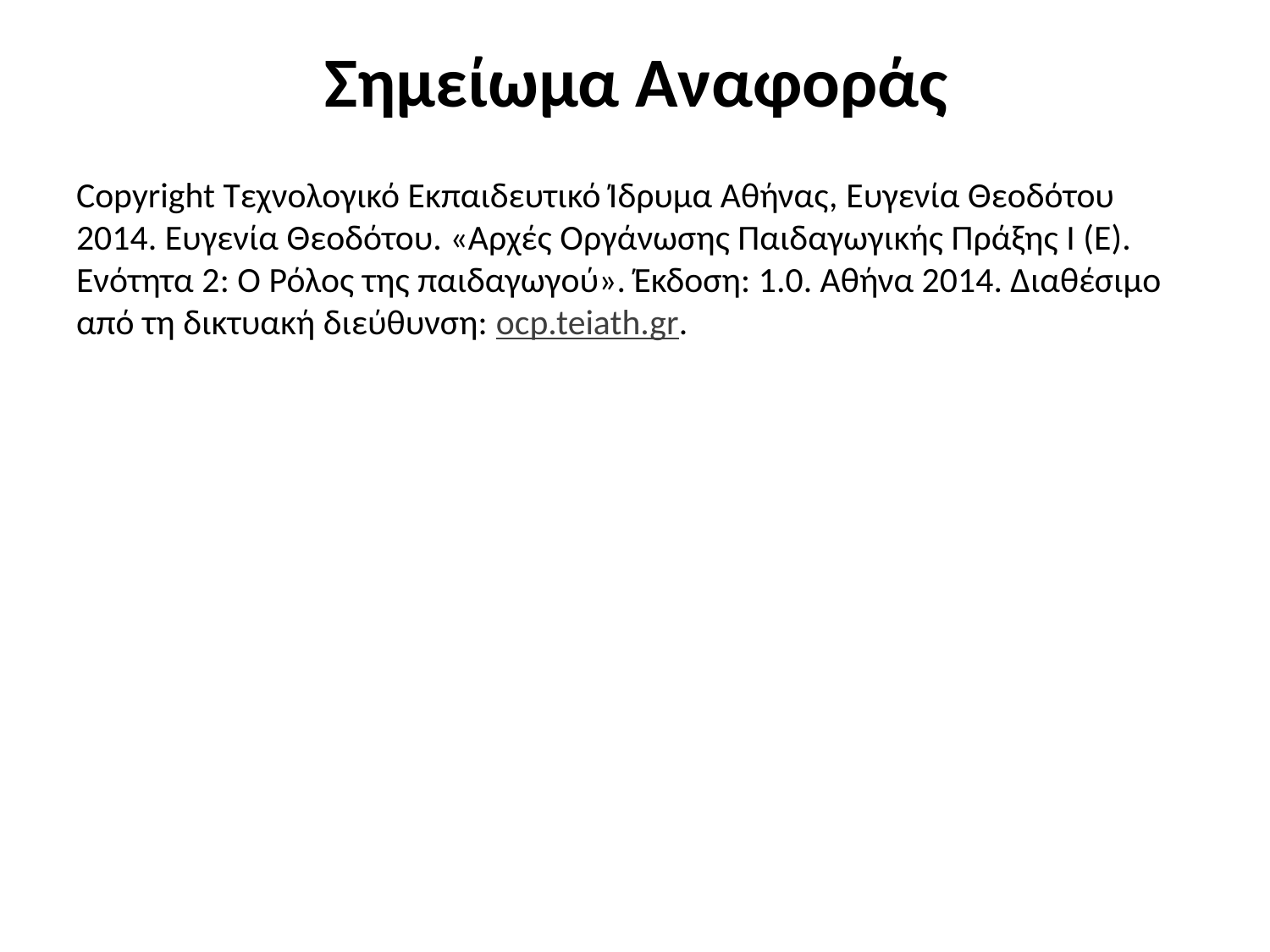

# Σημείωμα Αναφοράς
Copyright Τεχνολογικό Εκπαιδευτικό Ίδρυμα Αθήνας, Ευγενία Θεοδότου 2014. Ευγενία Θεοδότου. «Αρχές Οργάνωσης Παιδαγωγικής Πράξης Ι (Ε). Ενότητα 2: Ο Ρόλος της παιδαγωγού». Έκδοση: 1.0. Αθήνα 2014. Διαθέσιμο από τη δικτυακή διεύθυνση: ocp.teiath.gr.